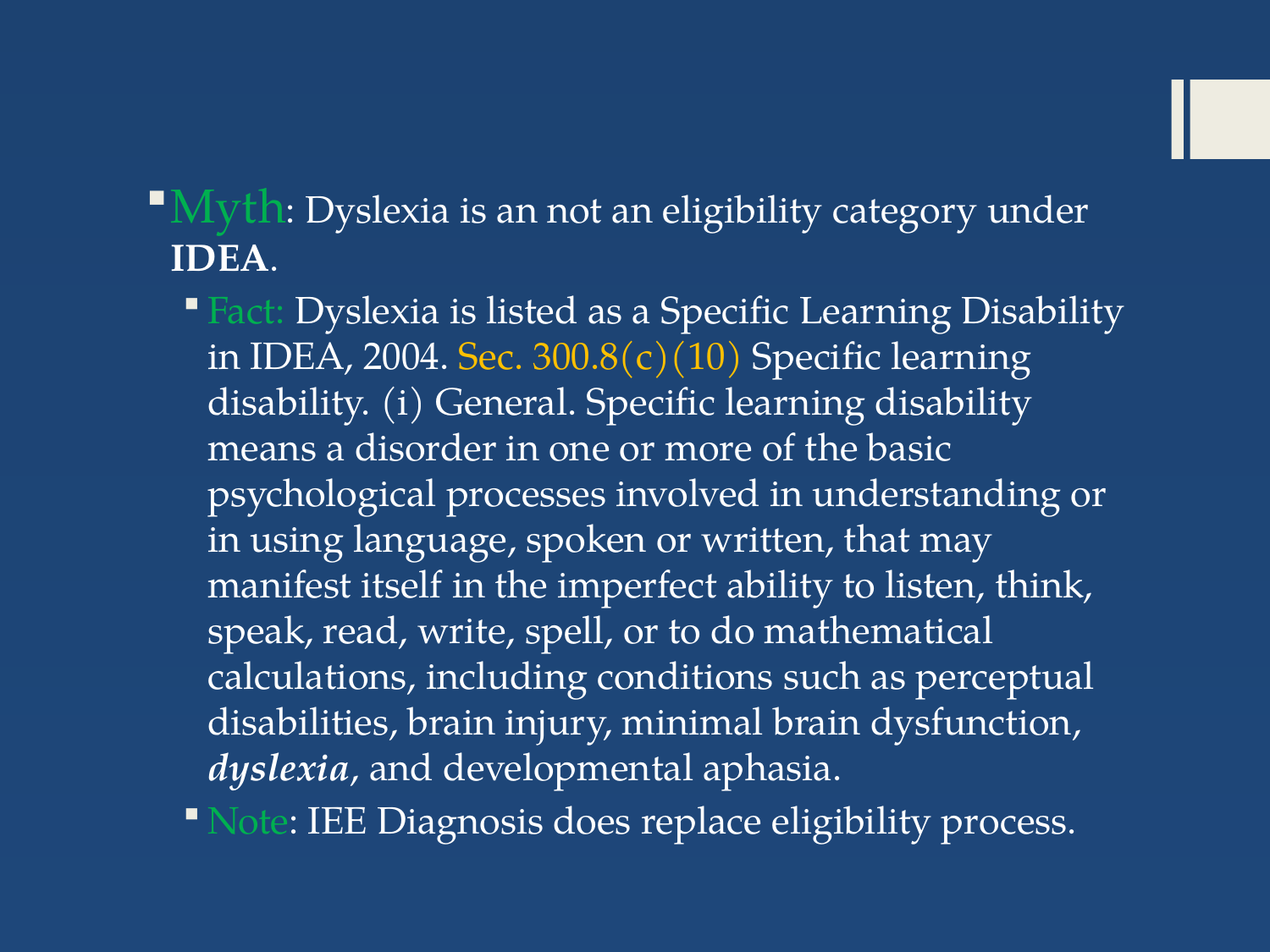

Myth: Dyslexia is an not an eligibility category under IDEA.
Fact: Dyslexia is listed as a Specific Learning Disability in IDEA, 2004. Sec. 300.8(c)(10) Specific learning disability. (i) General. Specific learning disability means a disorder in one or more of the basic psychological processes involved in understanding or in using language, spoken or written, that may manifest itself in the imperfect ability to listen, think, speak, read, write, spell, or to do mathematical calculations, including conditions such as perceptual disabilities, brain injury, minimal brain dysfunction, dyslexia, and developmental aphasia.
Note: IEE Diagnosis does replace eligibility process.